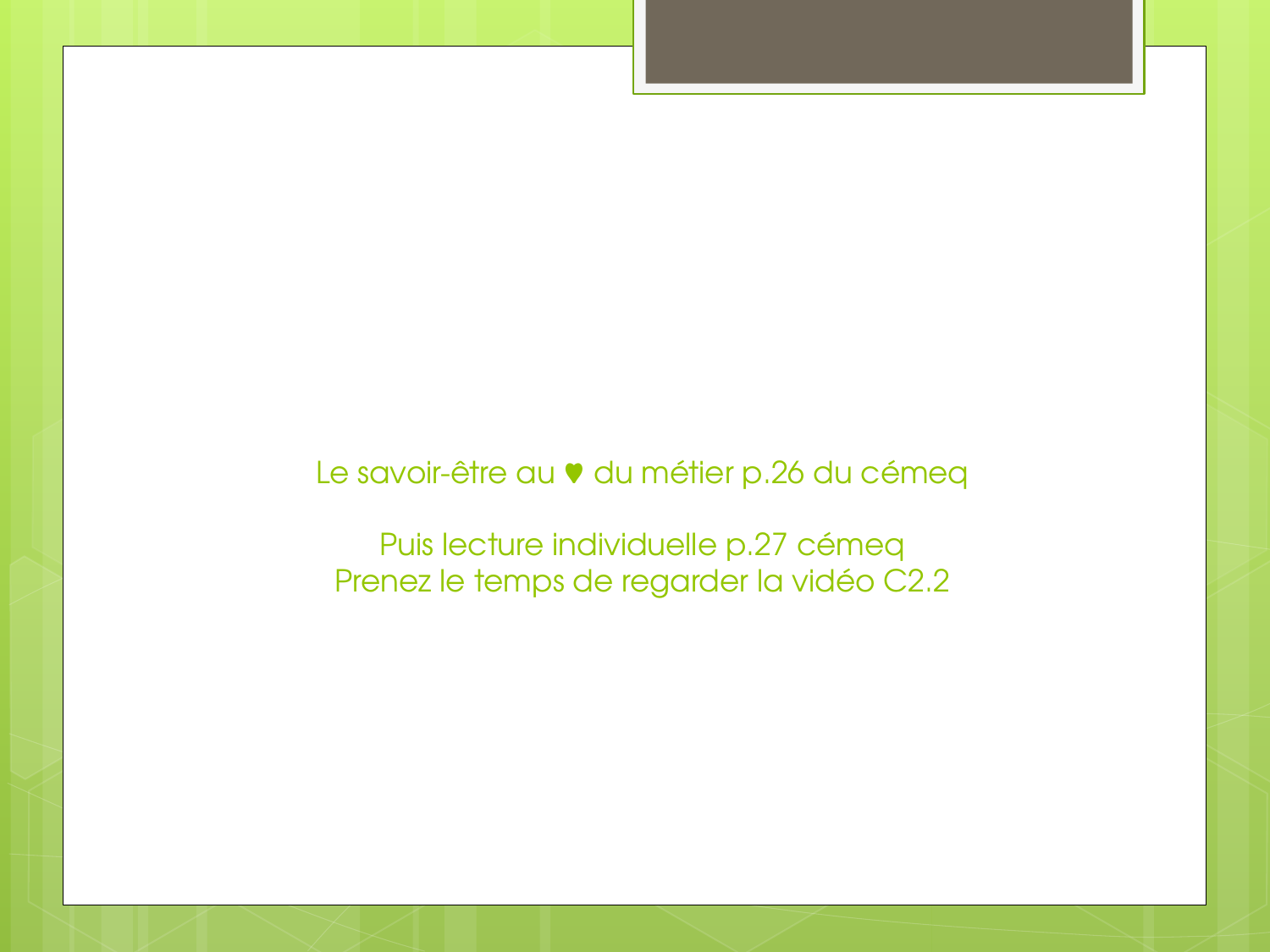

# Le savoir-être au ♥ du métier p.26 du cémeq Puis lecture individuelle p.27 cémeq Prenez le temps de regarder la vidéo C2.2